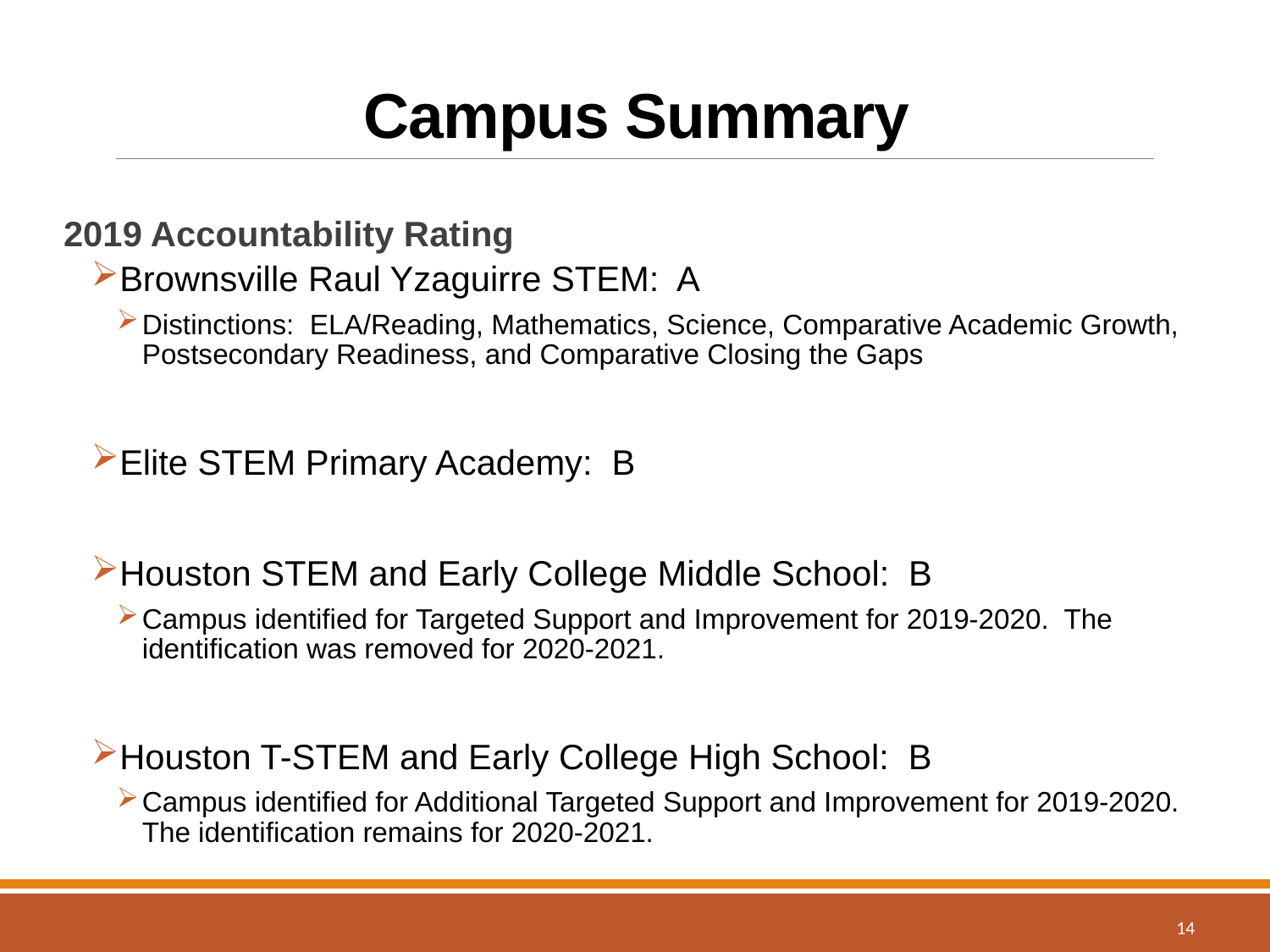

# Campus Summary
2019 Accountability Rating
Brownsville Raul Yzaguirre STEM:  A
Distinctions:  ELA/Reading, Mathematics, Science, Comparative Academic Growth, Postsecondary Readiness, and Comparative Closing the Gaps

Elite STEM Primary Academy:  B

Houston STEM and Early College Middle School:  B
Campus identified for Targeted Support and Improvement for 2019-2020.  The identification was removed for 2020-2021.

Houston T-STEM and Early College High School:  B
Campus identified for Additional Targeted Support and Improvement for 2019-2020.  The identification remains for 2020-2021.
14